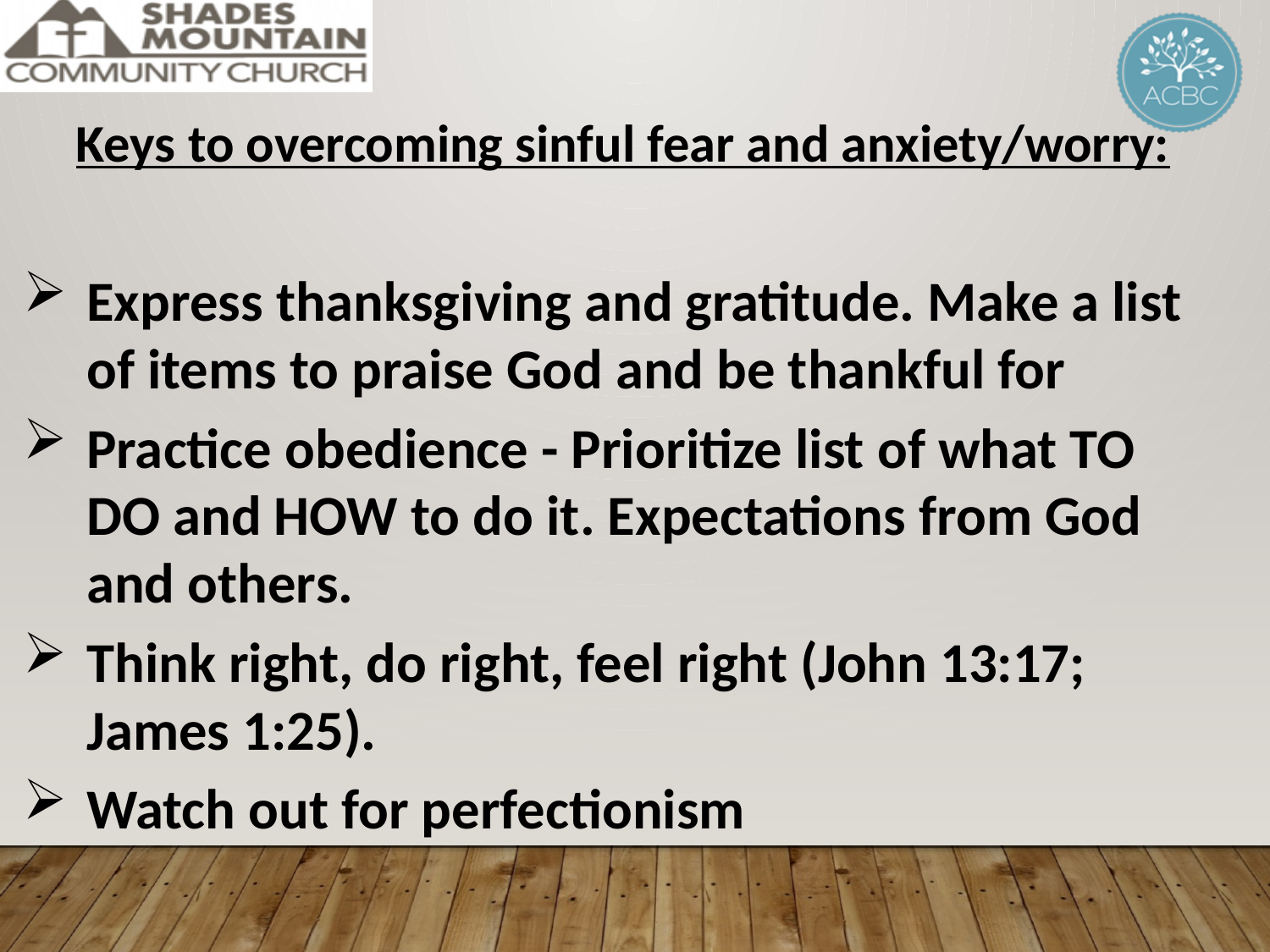

Keys to overcoming sinful fear and anxiety/worry:

Express thanksgiving and gratitude. Make a list of items to praise God and be thankful for
Practice obedience - Prioritize list of what TO DO and HOW to do it. Expectations from God and others.
Think right, do right, feel right (John 13:17; James 1:25).
Watch out for perfectionism